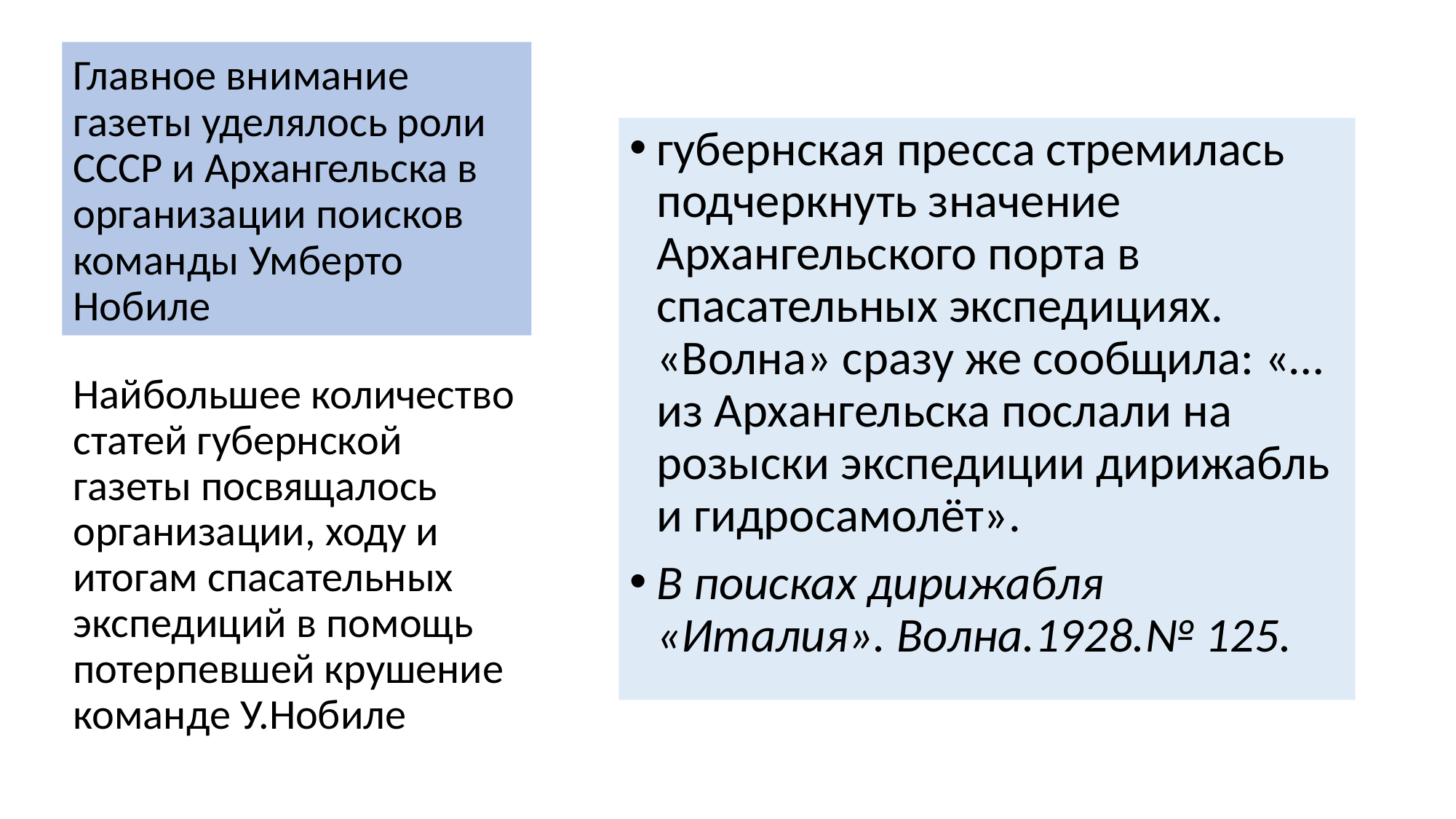

# Главное внимание газеты уделялось роли СССР и Архангельска в организации поисков команды Умберто Нобиле
губернская пресса стремилась подчеркнуть значение Архангельского порта в спасательных экспедициях. «Волна» сразу же сообщила: «…из Архангельска послали на розыски экспедиции дирижабль и гидросамолёт».
В поисках дирижабля «Италия». Волна.1928.№ 125.

Найбольшее количество статей губернской газеты посвящалось организации, ходу и итогам спасательных экспедиций в помощь потерпевшей крушение команде У.Нобиле